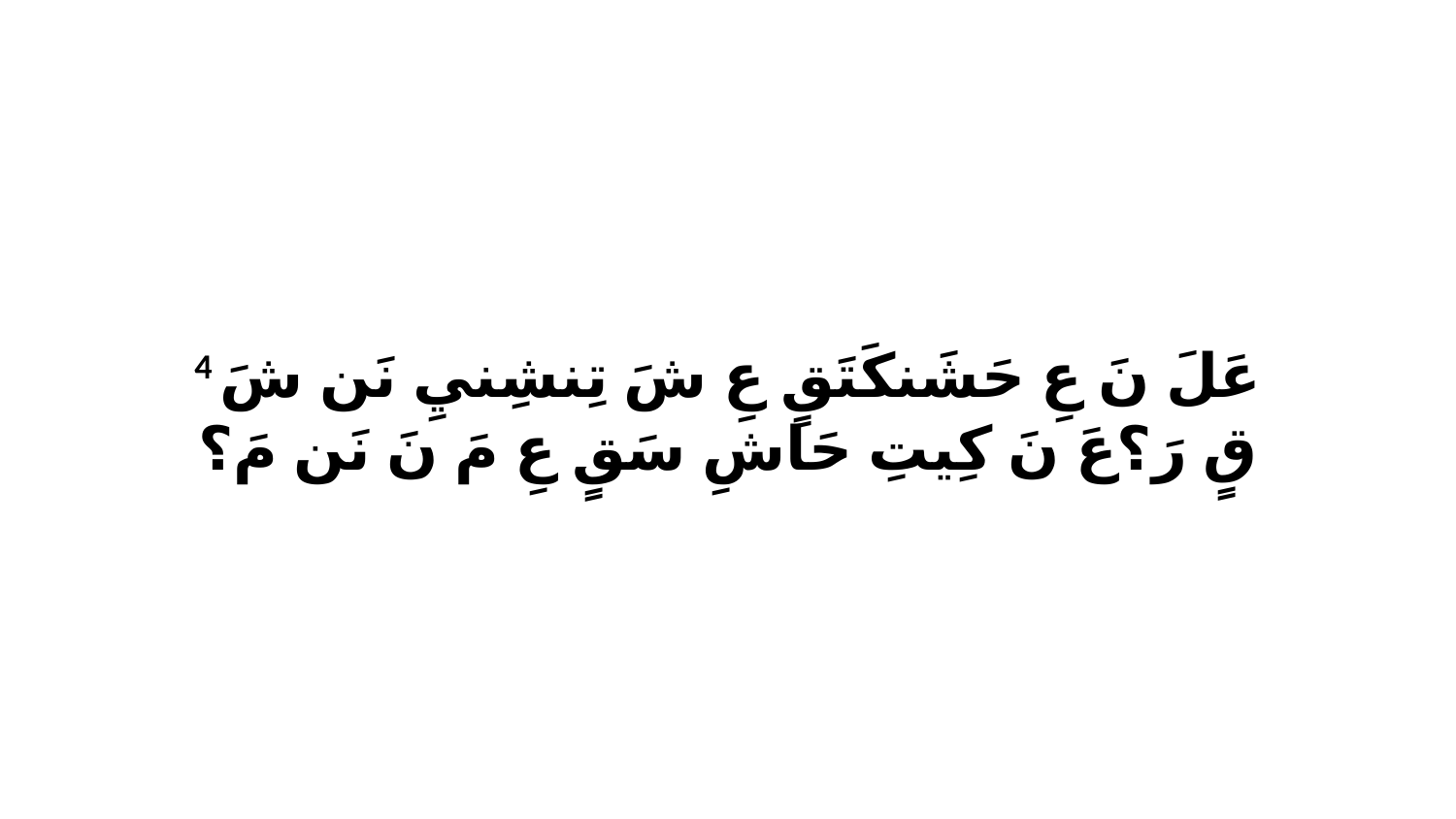

4 عَلَ نَ عِ حَشَنكَتَقٍ عِ شَ تِنشِنيِ نَن شَ قٍ رَ؟عَ نَ كِيتِ حَاشِ سَقٍ عِ مَ نَ نَن مَ؟